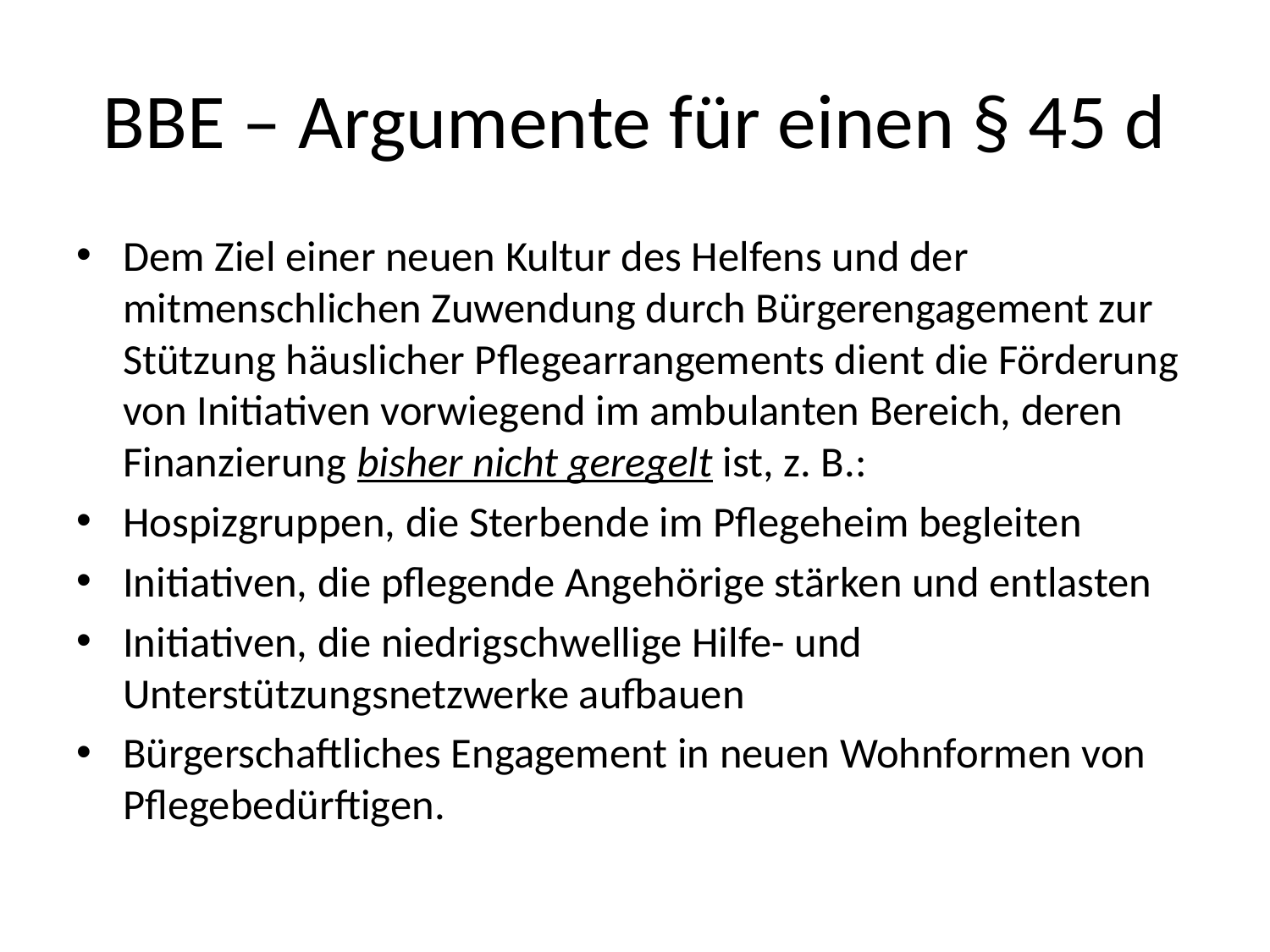

# BBE – Argumente für einen § 45 d
Dem Ziel einer neuen Kultur des Helfens und der mitmenschlichen Zuwendung durch Bürgerengagement zur Stützung häuslicher Pflegearrangements dient die Förderung von Initiativen vorwiegend im ambulanten Bereich, deren Finanzierung bisher nicht geregelt ist, z. B.:
Hospizgruppen, die Sterbende im Pflegeheim begleiten
Initiativen, die pflegende Angehörige stärken und entlasten
Initiativen, die niedrigschwellige Hilfe- und Unterstützungsnetzwerke aufbauen
Bürgerschaftliches Engagement in neuen Wohnformen von Pflegebedürftigen.